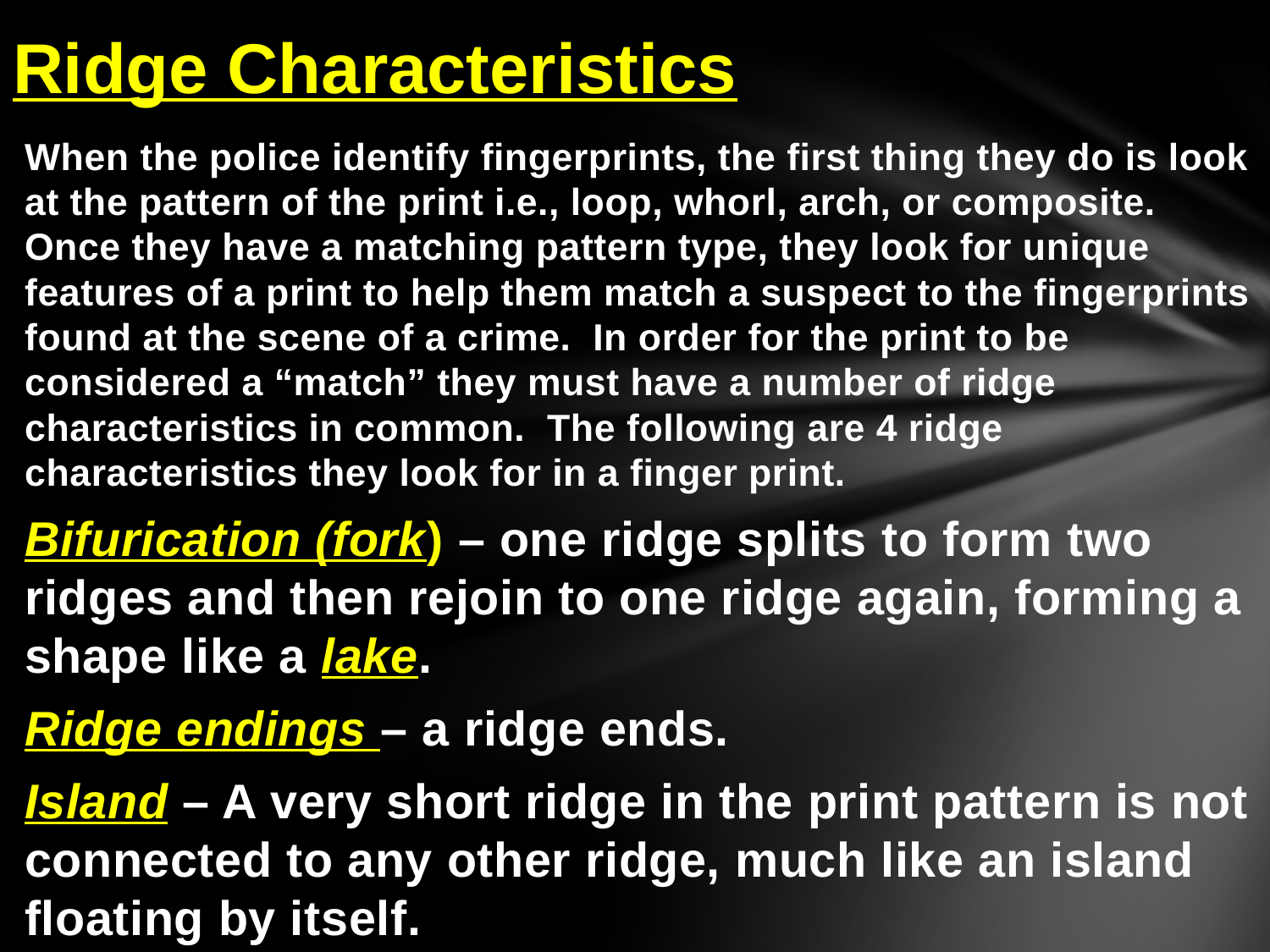

# Ridge Characteristics
When the police identify fingerprints, the first thing they do is look at the pattern of the print i.e., loop, whorl, arch, or composite.  Once they have a matching pattern type, they look for unique features of a print to help them match a suspect to the fingerprints found at the scene of a crime.  In order for the print to be considered a “match” they must have a number of ridge characteristics in common.  The following are 4 ridge characteristics they look for in a finger print.
Bifurication (fork) – one ridge splits to form two ridges and then rejoin to one ridge again, forming a shape like a lake.
Ridge endings – a ridge ends.
Island – A very short ridge in the print pattern is not connected to any other ridge, much like an island floating by itself.